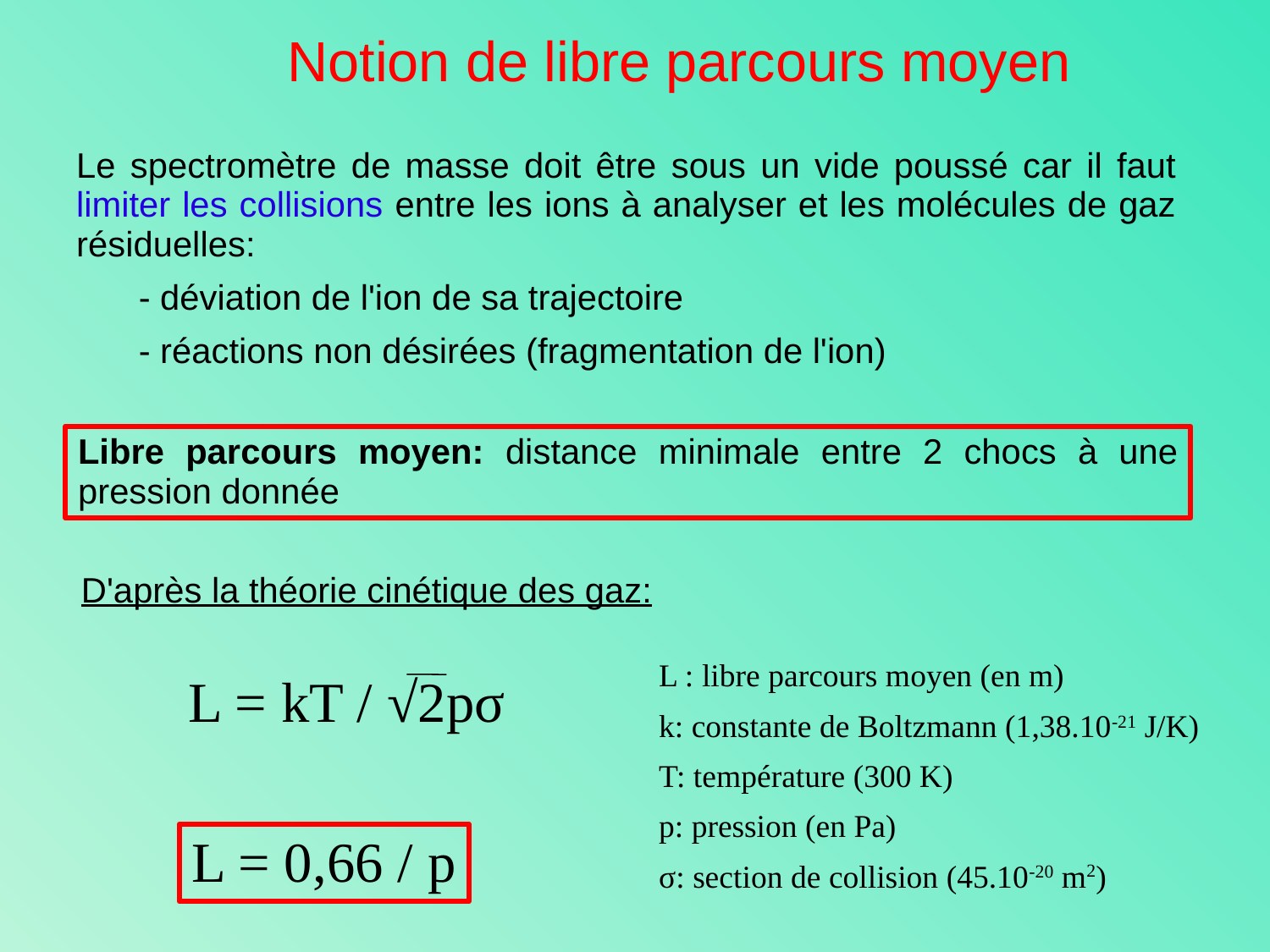

Notion de libre parcours moyen
Le spectromètre de masse doit être sous un vide poussé car il faut limiter les collisions entre les ions à analyser et les molécules de gaz résiduelles:
	- déviation de l'ion de sa trajectoire
	- réactions non désirées (fragmentation de l'ion)
Libre parcours moyen: distance minimale entre 2 chocs à une pression donnée
D'après la théorie cinétique des gaz:
L = kT / √2pσ
L = 0,66 / p
L : libre parcours moyen (en m)
k: constante de Boltzmann (1,38.10-21 J/K)
T: température (300 K)
p: pression (en Pa)
σ: section de collision (45.10-20 m2)